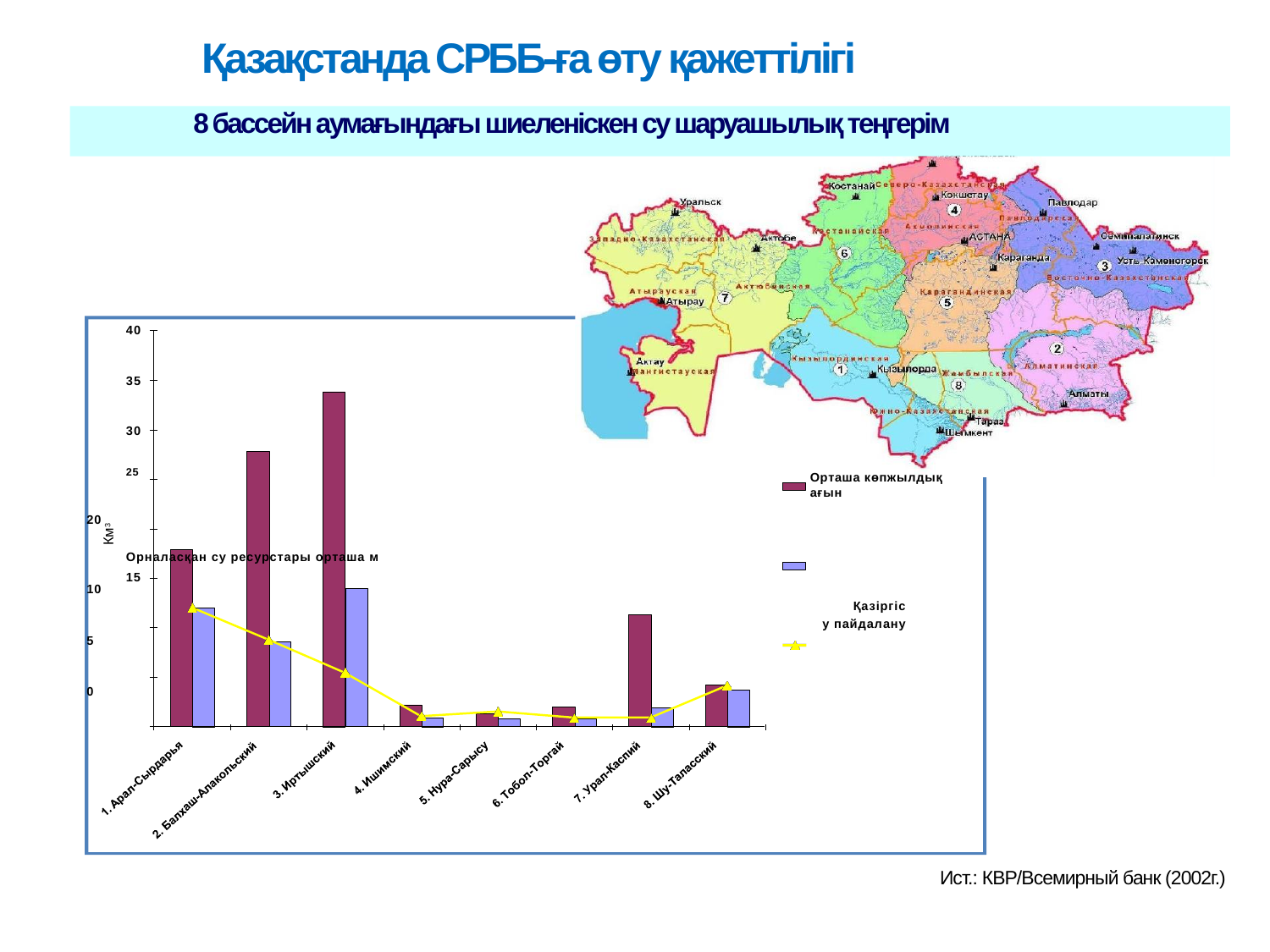

Қазақстанда СРББ-ға өту қажеттілігі

8 бассейн аумағындағы шиеленіскен су шаруашылық теңгерім

40
35
30
25	Орташа көпжылдық ағын
20
Орналасқан су ресурстары орташа м
10
  Қазіргіс
у пайдалану
5
0

Км3

15

Ист.: КВР/Всемирный банк (2002г.)